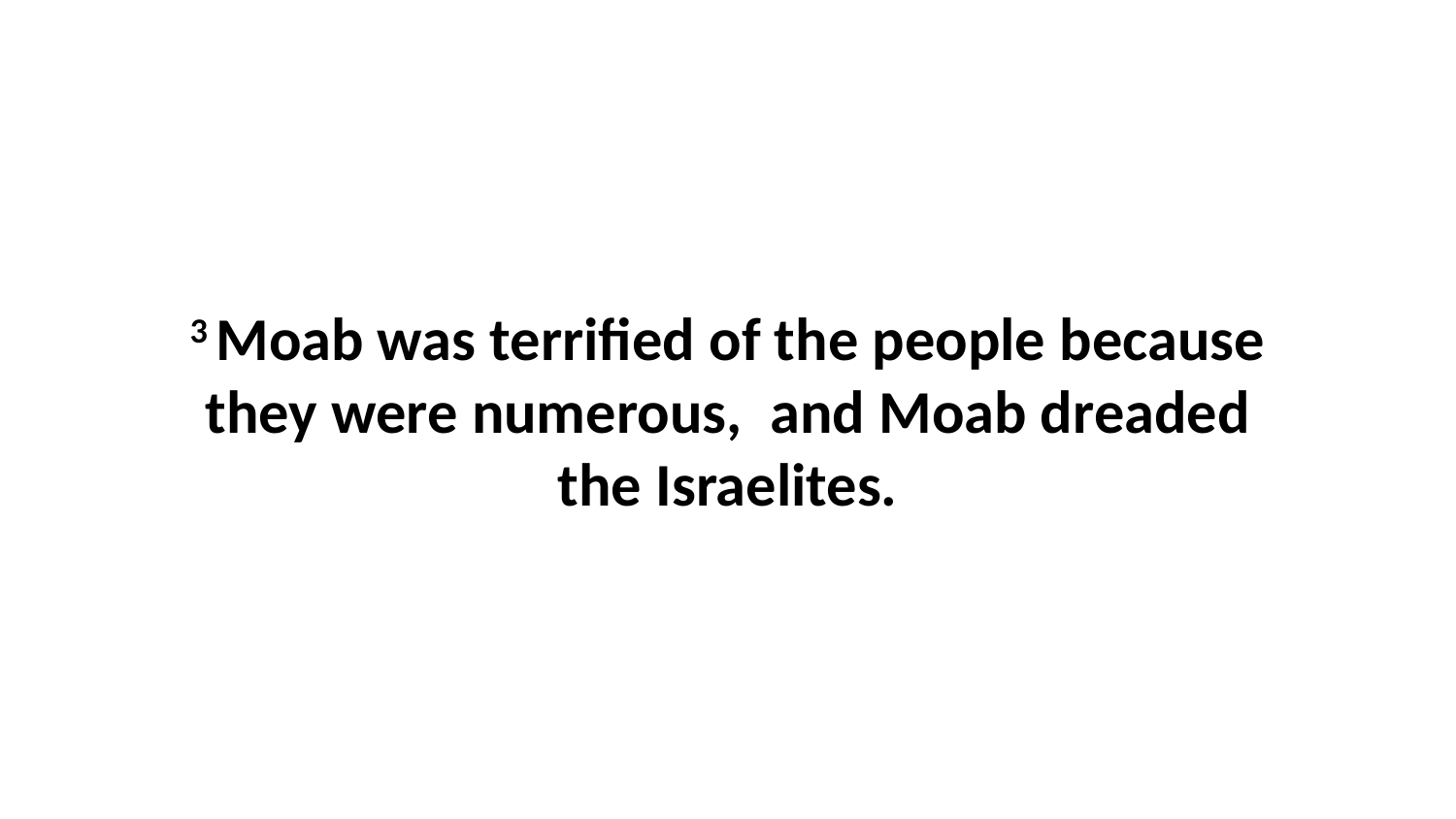

3 Moab was terrified of the people because they were numerous,  and Moab dreaded the Israelites.